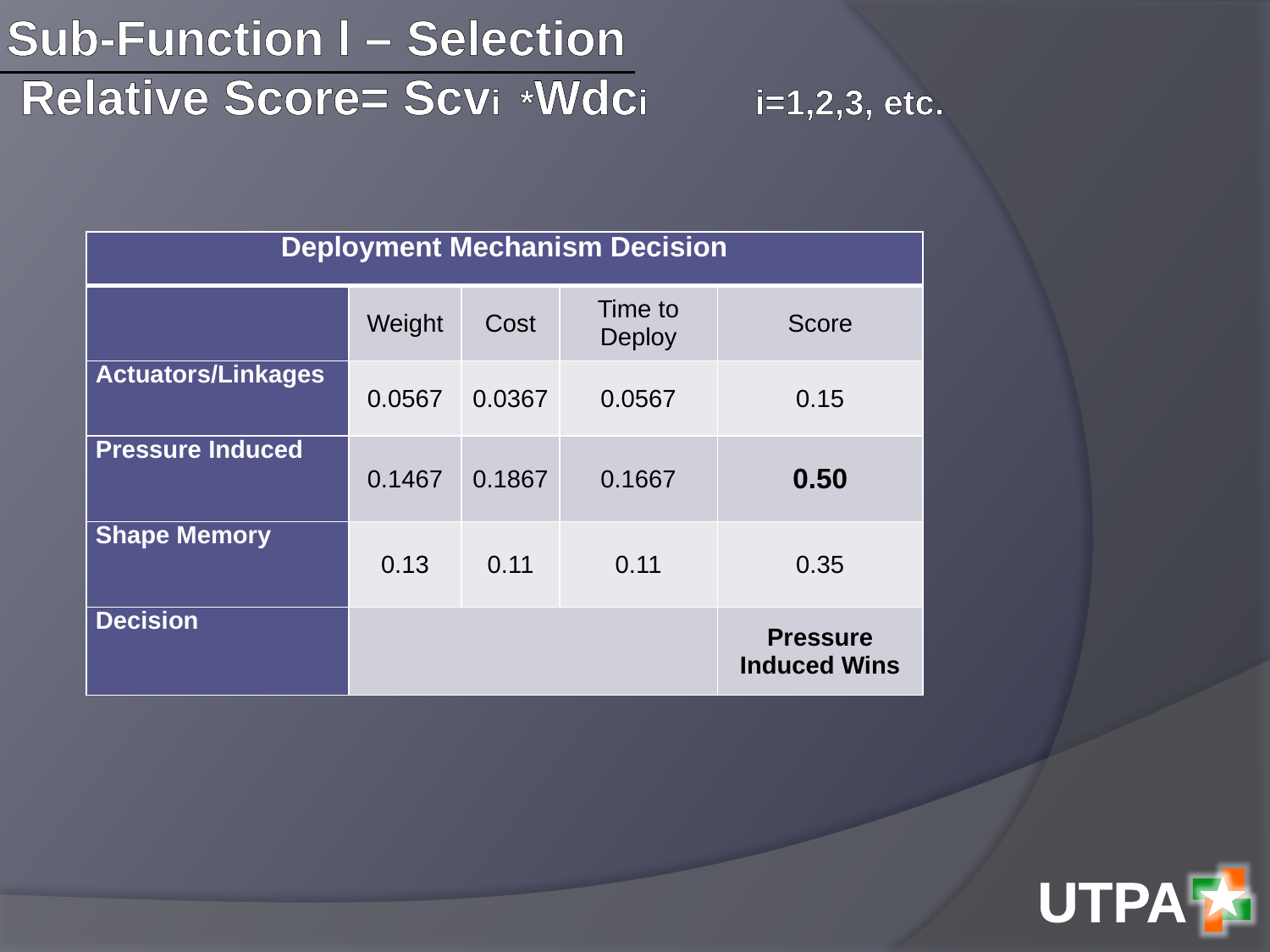

Sub-Function l – Selection
 Relative Score= Scvi  *Wdci           i=1,2,3, etc.

| Deployment Mechanism Decision |  |  |  |  |
| --- | --- | --- | --- | --- |
|  | Weight | Cost | Time to Deploy | Score |
| Actuators/Linkages | 0.0567 | 0.0367 | 0.0567 | 0.15 |
| Pressure Induced | 0.1467 | 0.1867 | 0.1667 | 0.50 |
| Shape Memory | 0.13 | 0.11 | 0.11 | 0.35 |
| Decision |  |  |  | Pressure Induced Wins |
UTPA